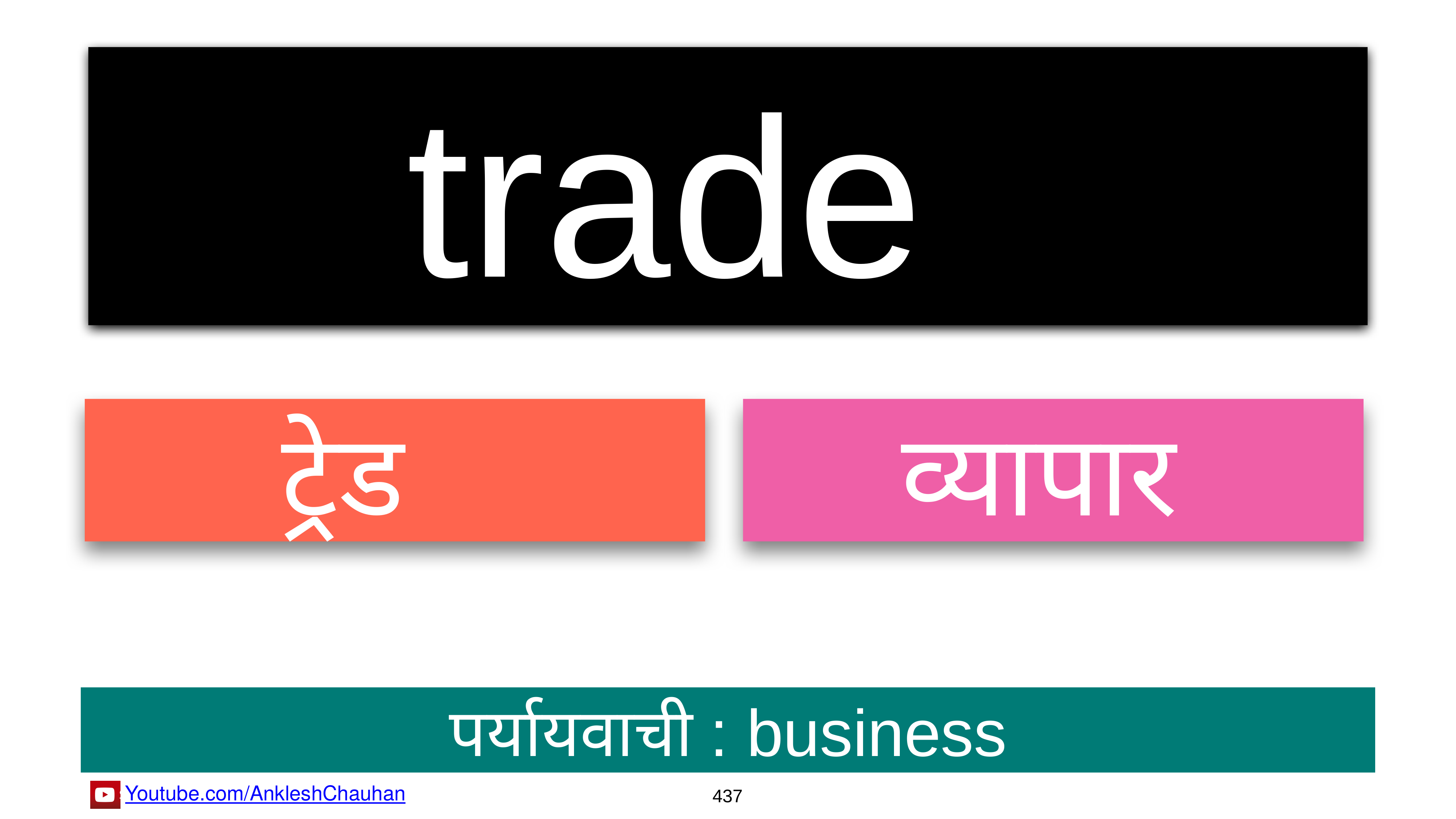

trade
ट्रेड
व्यापार
पर्यायवाची : business
437